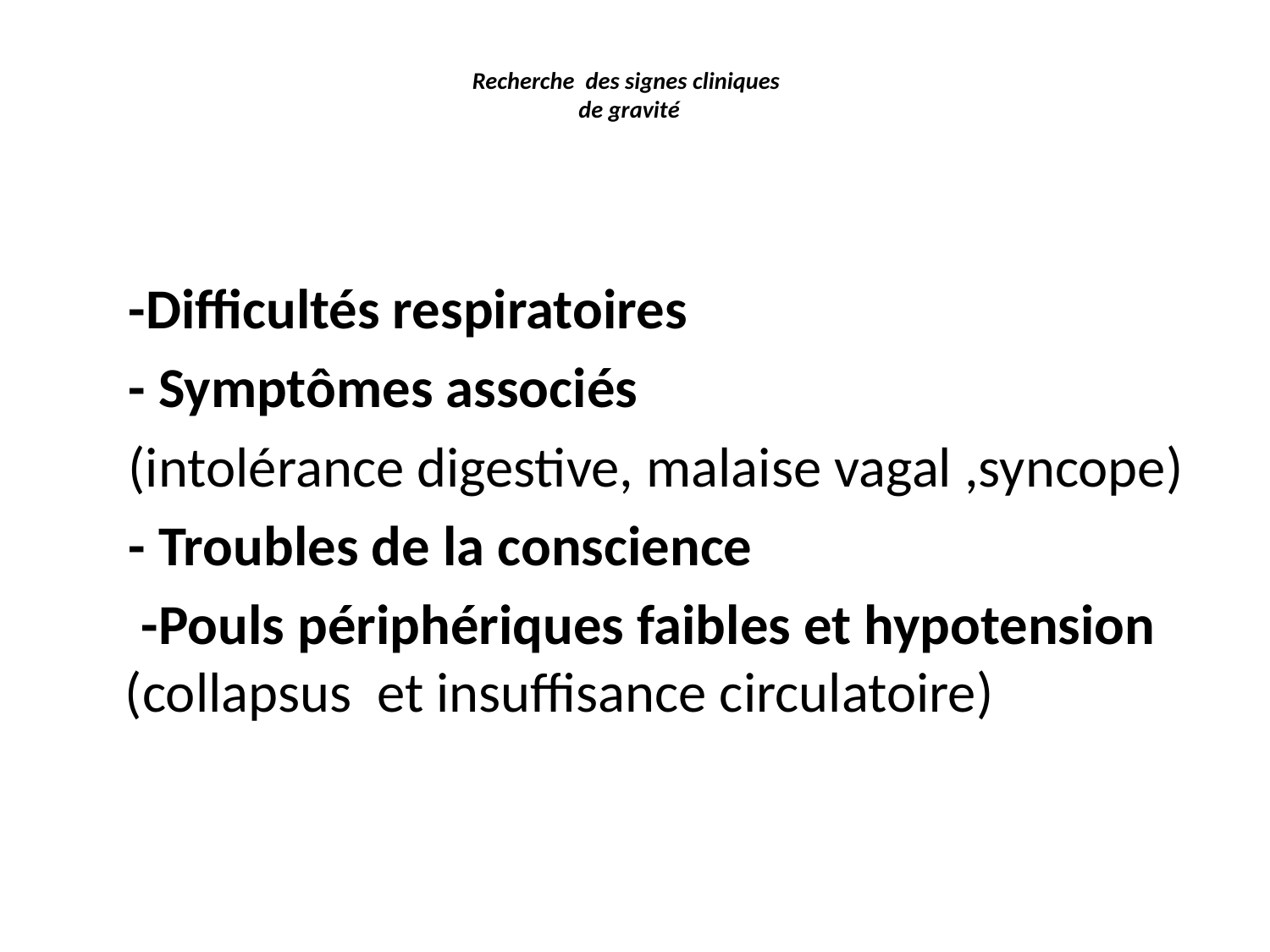

# Recherche  des signes cliniques de gravité
    -Difficultés respiratoires
    - Symptômes associés
    (intolérance digestive, malaise vagal ,syncope)
    - Troubles de la conscience
     -Pouls périphériques faibles et hypotension (collapsus  et insuffisance circulatoire)